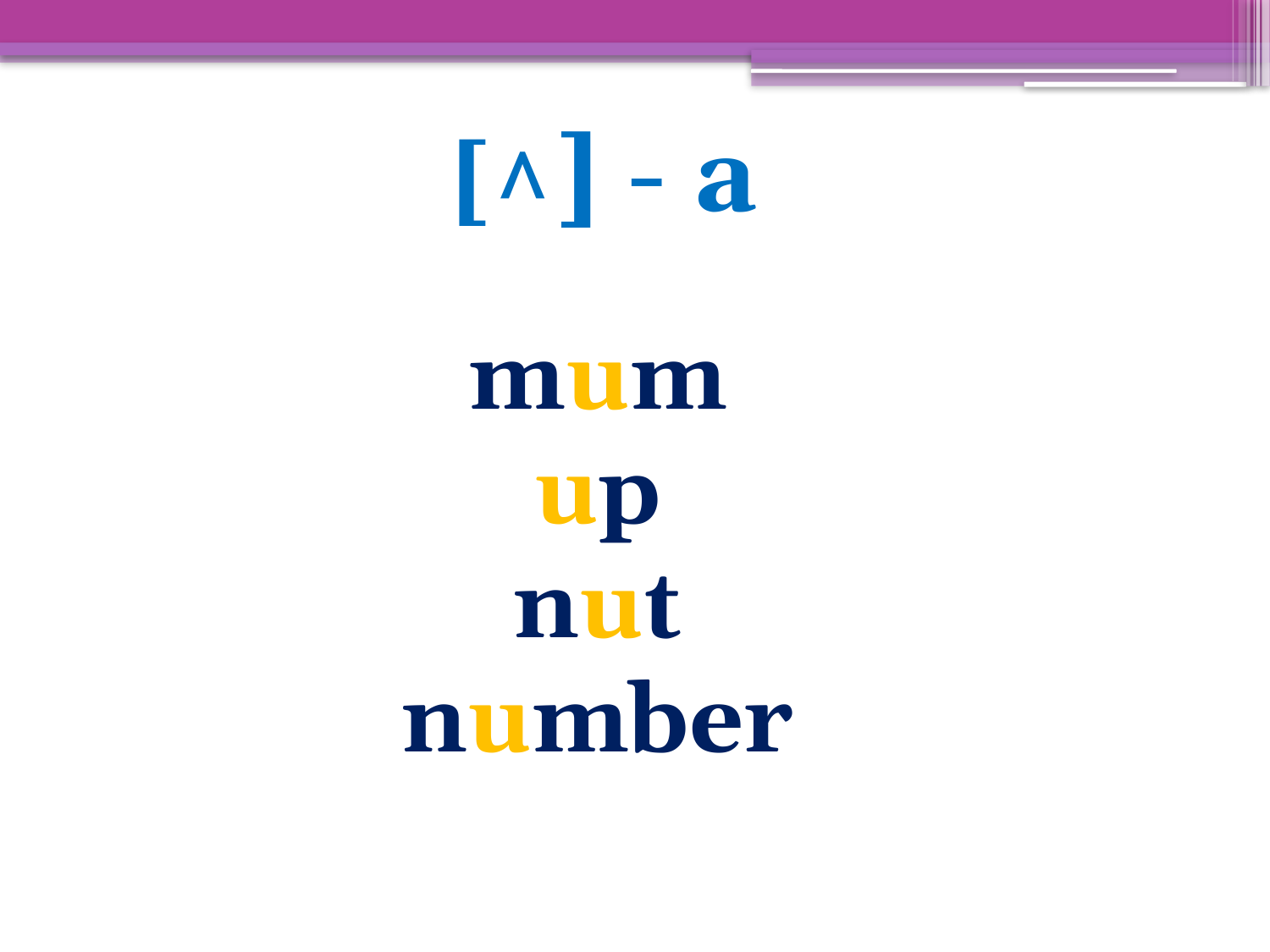

[^] - a
mum
up
nut
number